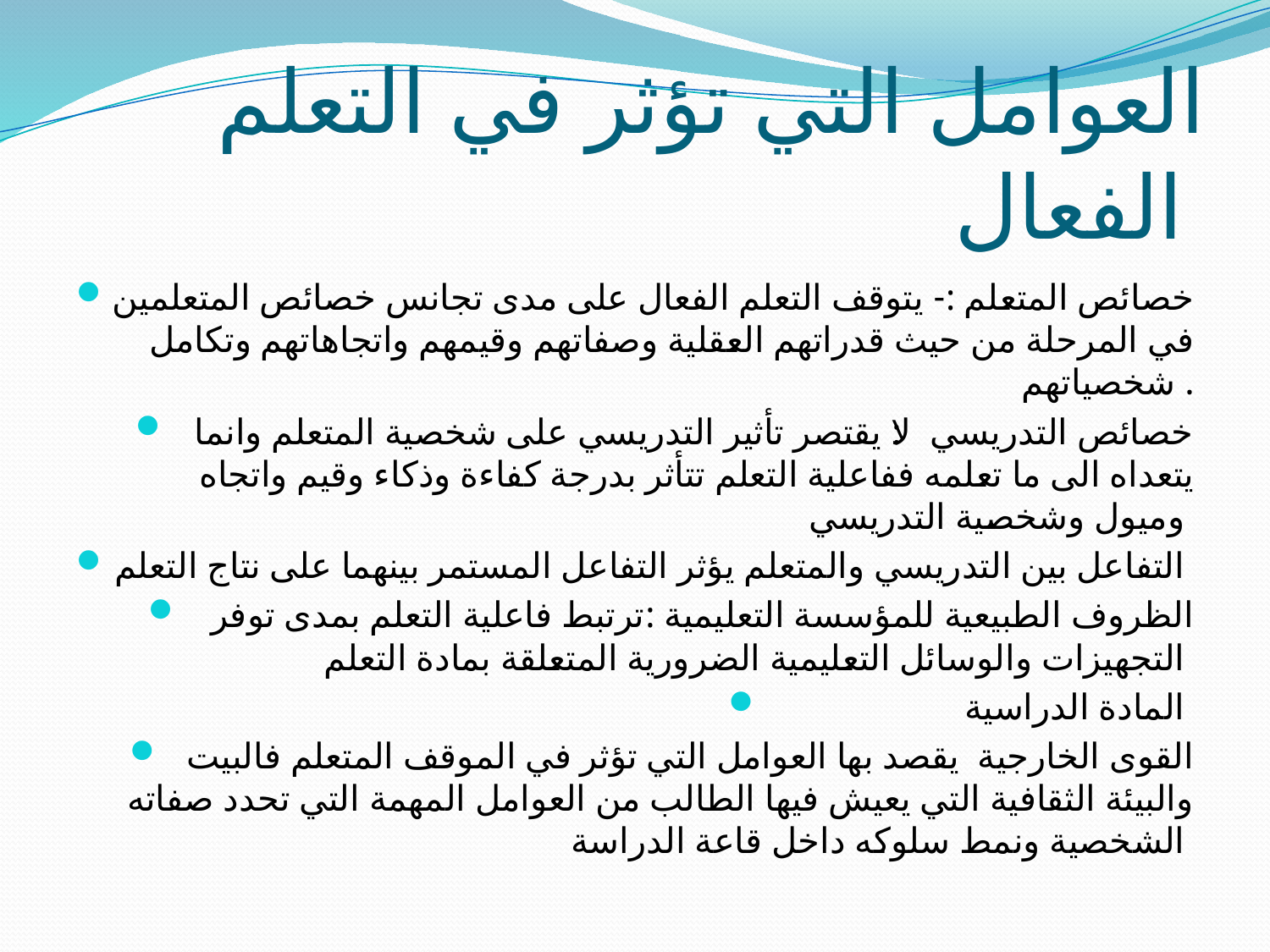

# العوامل التي تؤثر في التعلم الفعال
خصائص المتعلم :- يتوقف التعلم الفعال على مدى تجانس خصائص المتعلمين في المرحلة من حيث قدراتهم العقلية وصفاتهم وقيمهم واتجاهاتهم وتكامل شخصياتهم .
خصائص التدريسي :لا يقتصر تأثير التدريسي على شخصية المتعلم وانما يتعداه الى ما تعلمه ففاعلية التعلم تتأثر بدرجة كفاءة وذكاء وقيم واتجاه وميول وشخصية التدريسي
التفاعل بين التدريسي والمتعلم يؤثر التفاعل المستمر بينهما على نتاج التعلم
الظروف الطبيعية للمؤسسة التعليمية :ترتبط فاعلية التعلم بمدى توفر التجهيزات والوسائل التعليمية الضرورية المتعلقة بمادة التعلم
المادة الدراسية
القوى الخارجية  يقصد بها العوامل التي تؤثر في الموقف المتعلم فالبيت والبيئة الثقافية التي يعيش فيها الطالب من العوامل المهمة التي تحدد صفاته الشخصية ونمط سلوكه داخل قاعة الدراسة